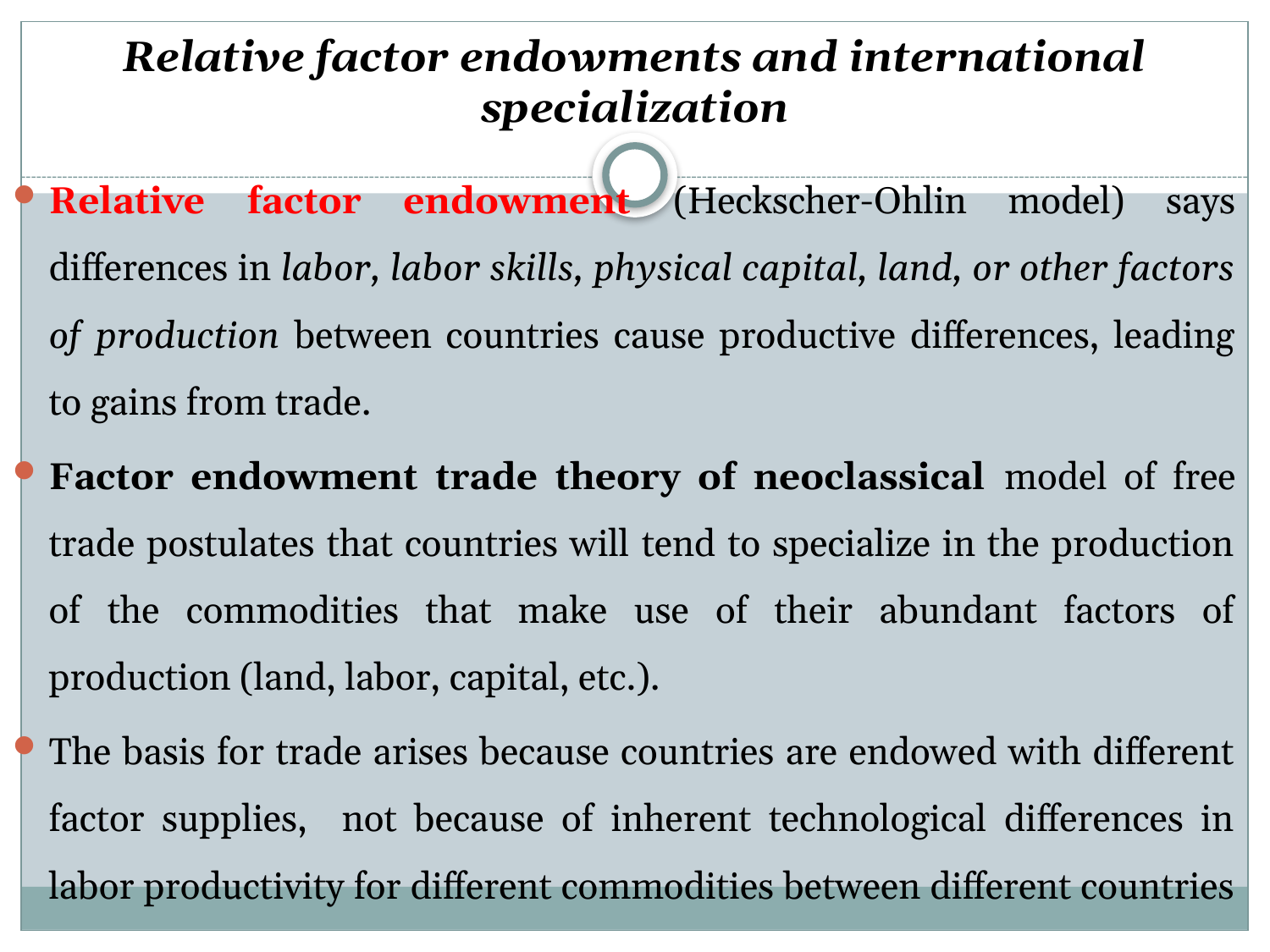

# Relative factor endowments and international specialization
Relative factor endowment (Heckscher-Ohlin model) says differences in labor, labor skills, physical capital, land, or other factors of production between countries cause productive differences, leading to gains from trade.
Factor endowment trade theory of neoclassical model of free trade postulates that countries will tend to specialize in the production of the commodities that make use of their abundant factors of production (land, labor, capital, etc.).
The basis for trade arises because countries are endowed with different factor supplies,  not because of inherent technological differences in labor productivity for different commodities between different countries